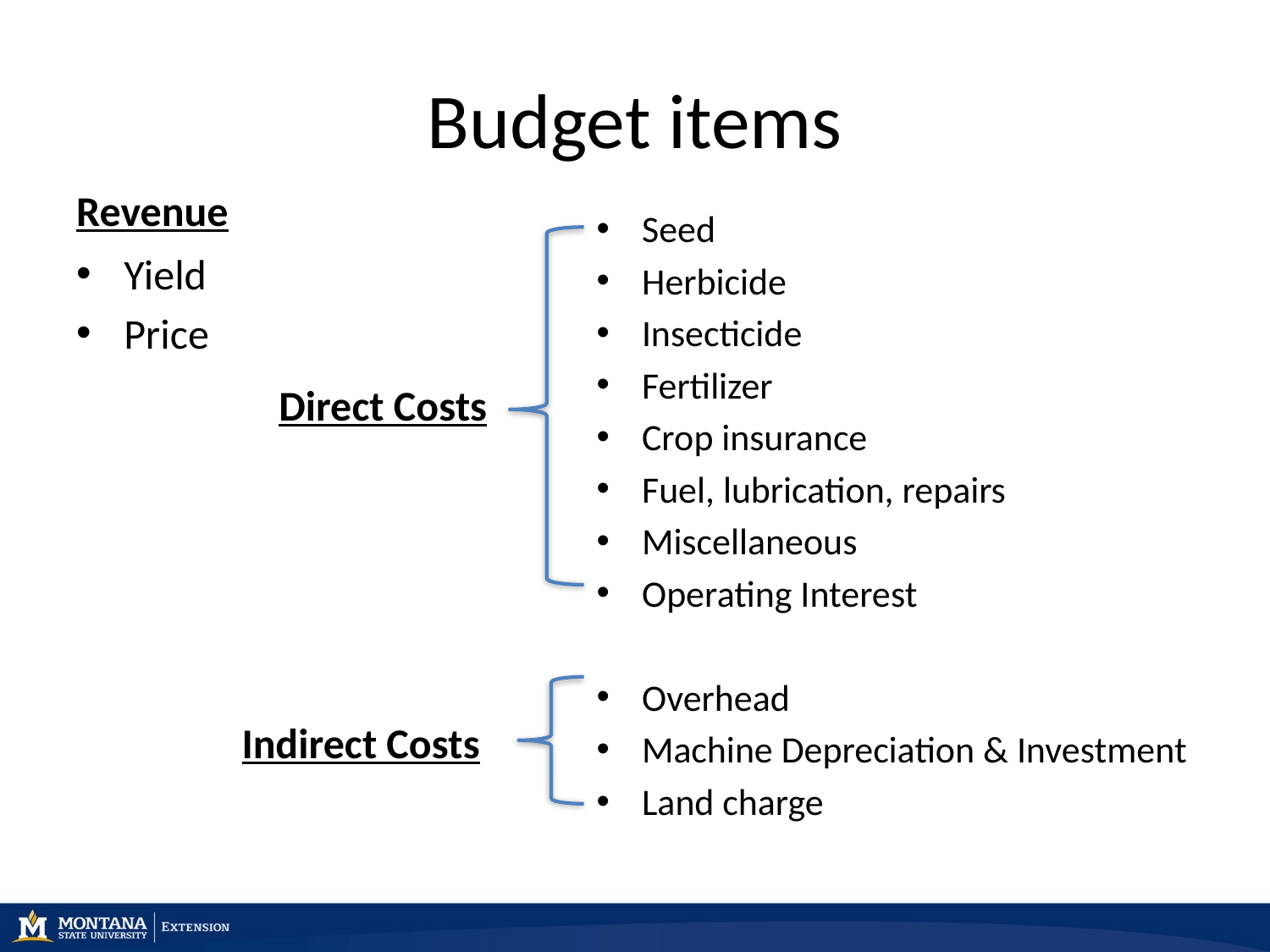

# Budget items
Revenue
Seed
Herbicide
Insecticide
Fertilizer
Crop insurance
Fuel, lubrication, repairs
Miscellaneous
Operating Interest

Overhead
Machine Depreciation & Investment
Land charge

Yield
Price

Direct Costs

Indirect Costs